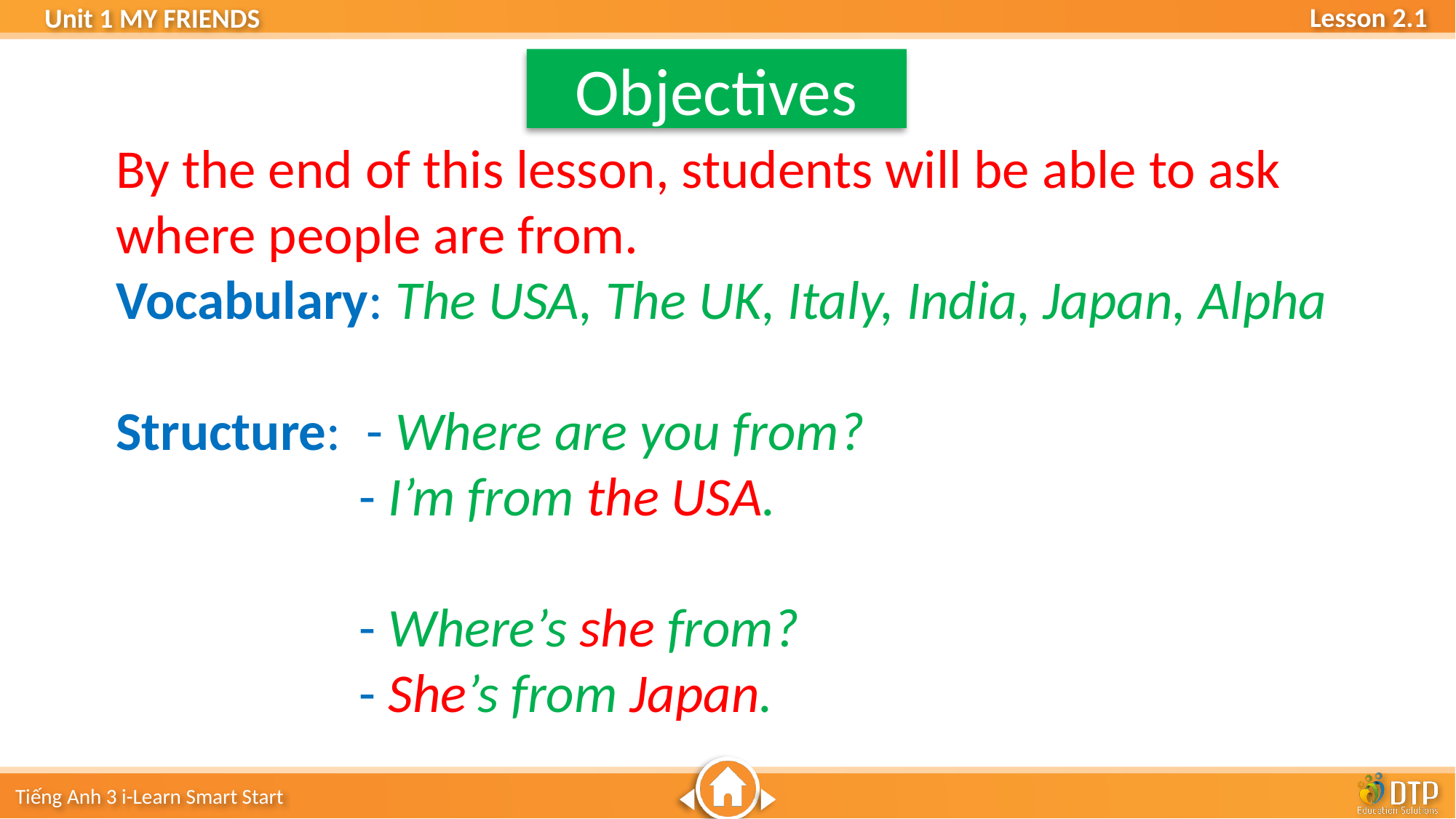

Objectives
By the end of this lesson, students will be able to ask where people are from.
Vocabulary: The USA, The UK, Italy, India, Japan, Alpha

Structure:  - Where are you from?
		  - I’m from the USA.

		  - Where’s she from?
		  - She’s from Japan.